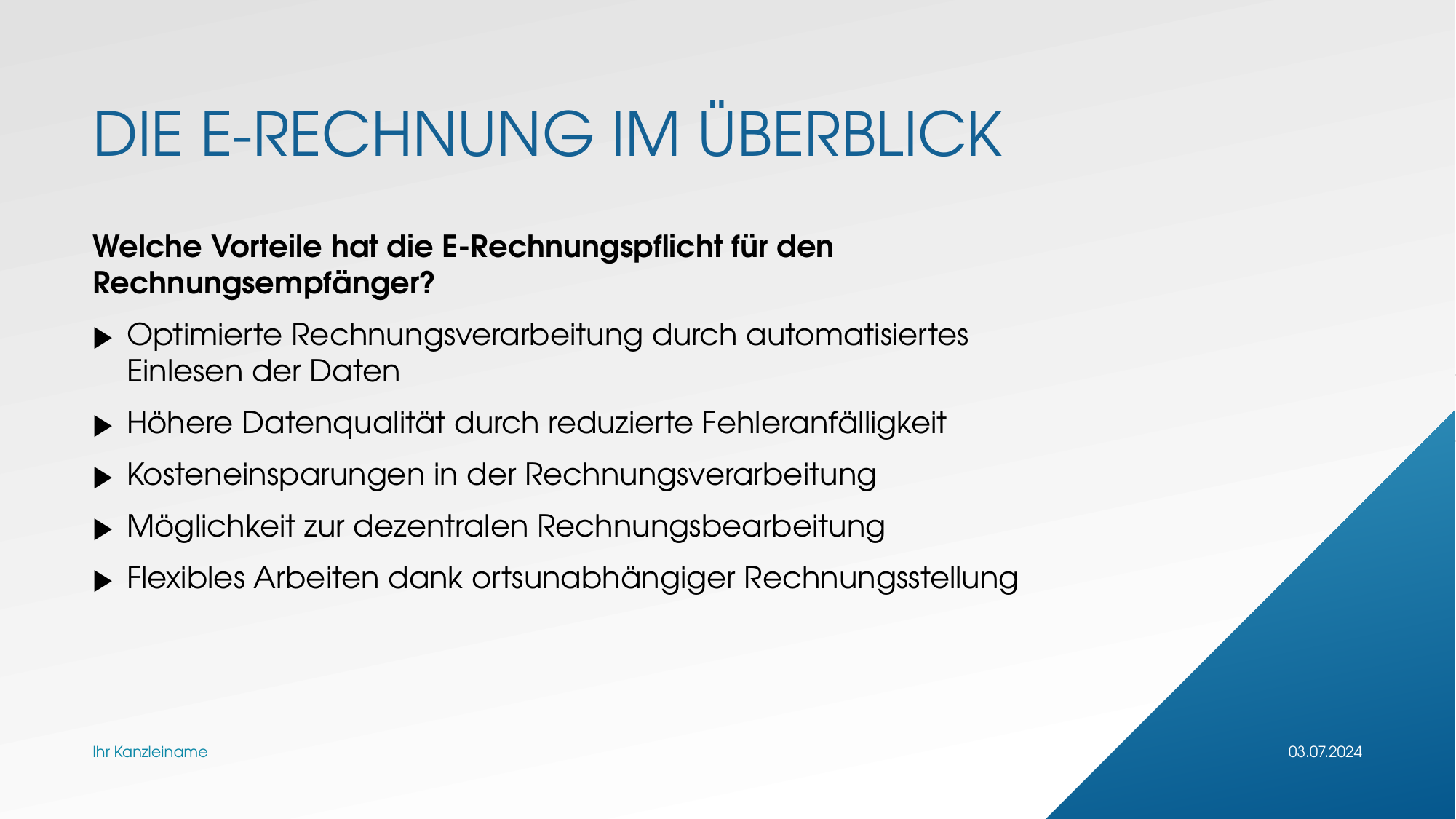

# DIE E-RECHNUNG IM ÜBERBLICK
Welche Vorteile hat die E-Rechnungspflicht für den Rechnungsempfänger?
Optimierte Rechnungsverarbeitung durch automatisiertes Einlesen der Daten
Höhere Datenqualität durch reduzierte Fehleranfälligkeit
Kosteneinsparungen in der Rechnungsverarbeitung
Möglichkeit zur dezentralen Rechnungsbearbeitung
Flexibles Arbeiten dank ortsunabhängiger Rechnungsstellung
Ihr Kanzleiname
03.07.2024